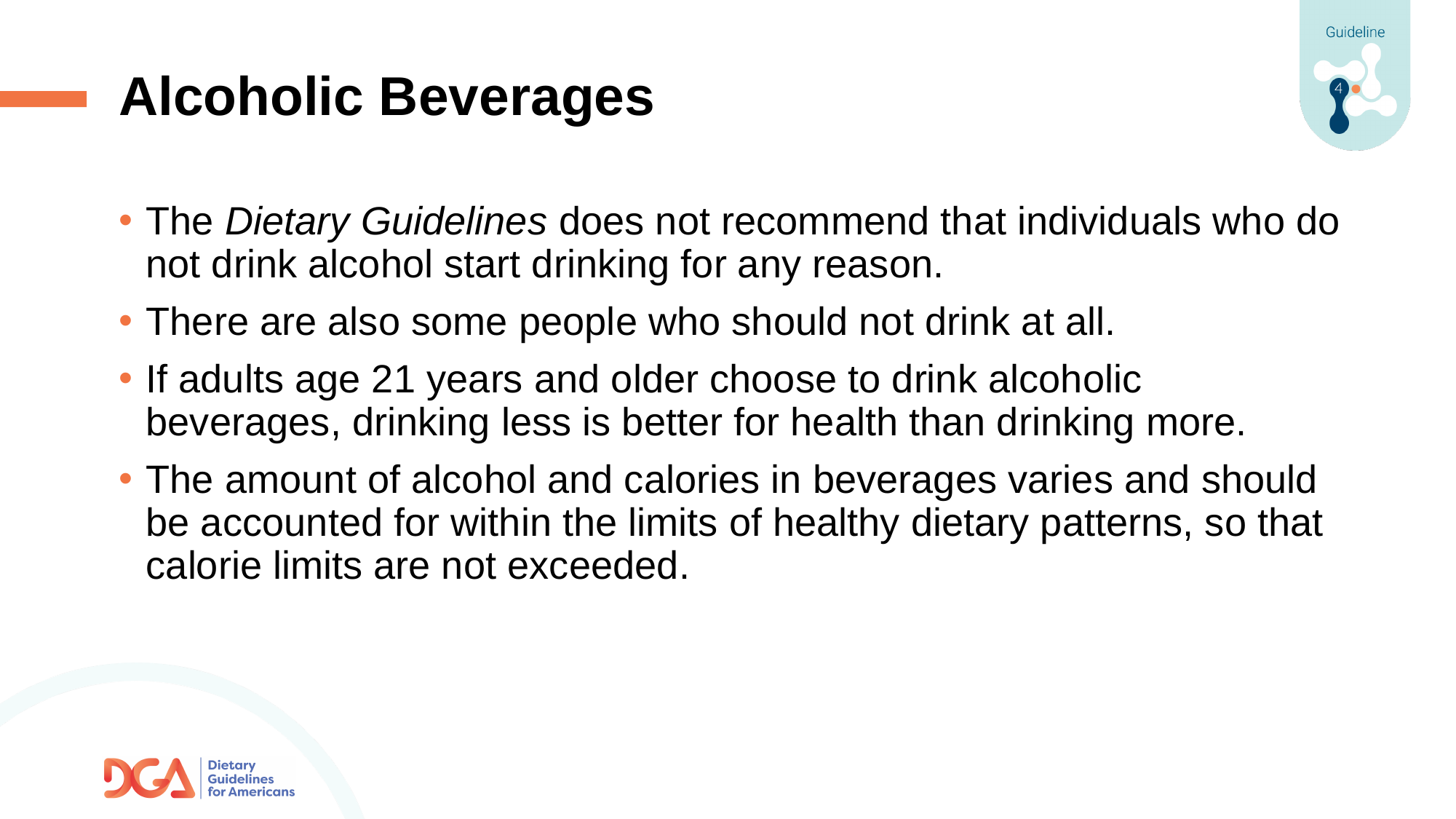

# Alcoholic Beverages
The Dietary Guidelines does not recommend that individuals who do not drink alcohol start drinking for any reason.
There are also some people who should not drink at all.
If adults age 21 years and older choose to drink alcoholic beverages, drinking less is better for health than drinking more.
The amount of alcohol and calories in beverages varies and should be accounted for within the limits of healthy dietary patterns, so that calorie limits are not exceeded.